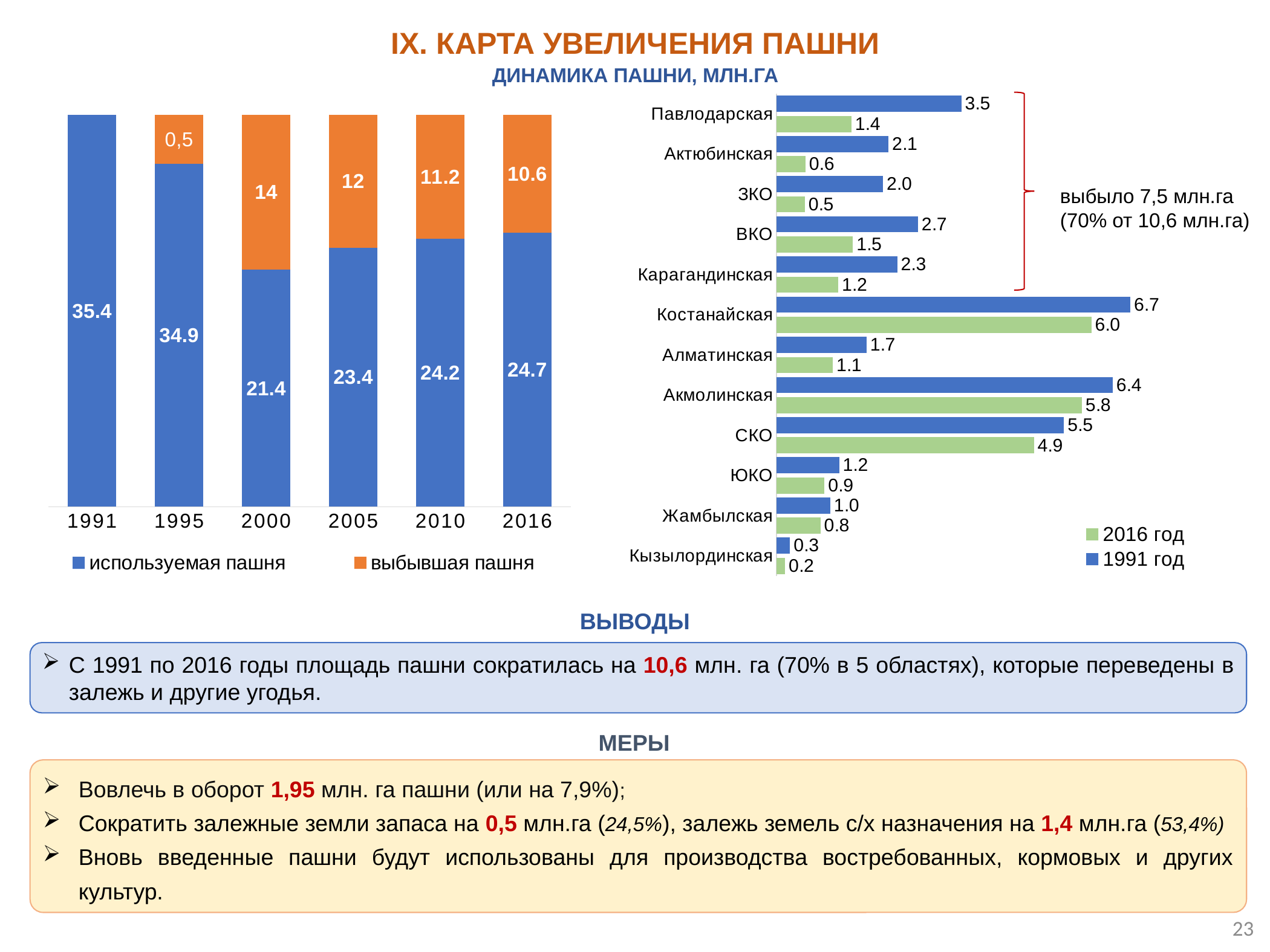

IX. КАРТА УВЕЛИЧЕНИЯ ПАШНИ
ДИНАМИКА ПАШНИ, МЛН.ГА

### Chart

| Category | 1991 год | 2016 год |
|---|---|---|
|   Павлодарская | 3.5106999999999977 | 1.4219999999999968 |
|   Актюбинская | 2.1268 | 0.5502999999999999 |
|   ЗКО | 2.0216 | 0.5386 |
|   ВКО | 2.6866 | 1.4503999999999986 |
|   Карагандинская | 2.2919 | 1.1723 |
|   Костанайская | 6.7191 | 5.9804 |
|   Алматинская | 1.7082999999999984 | 1.0707 |
|   Акмолинская | 6.3831999999999995 | 5.7998 |
|   СКО | 5.4598 | 4.8888 |
|   ЮКО | 1.1899000000000002 | 0.9114 |
|   Жамбылская | 1.0227999999999984 | 0.8362999999999999 |
|   Кызылординская | 0.258 | 0.1634000000000002 |

### Chart

| Category | используемая пашня | выбывшая пашня |
|---|---|---|
| 1991 | 35.4 | 0.0 |
| 1995 | 34.9 | 5.0 |
| 2000 | 21.4 | 14.0 |
| 2005 | 23.4 | 12.0 |
| 2010 | 24.2 | 11.2 |
| 2016 | 24.7 | 10.6 |
выбыло 7,5 млн.га
(70% от 10,6 млн.га)
ВЫВОДЫ
С 1991 по 2016 годы площадь пашни сократилась на 10,6 млн. га (70% в 5 областях), которые переведены в залежь и другие угодья.
МЕРЫ
Вовлечь в оборот 1,95 млн. га пашни (или на 7,9%);
Сократить залежные земли запаса на 0,5 млн.га (24,5%), залежь земель с/х назначения на 1,4 млн.га (53,4%)
Вновь введенные пашни будут использованы для производства востребованных, кормовых и других культур.
5,5

23